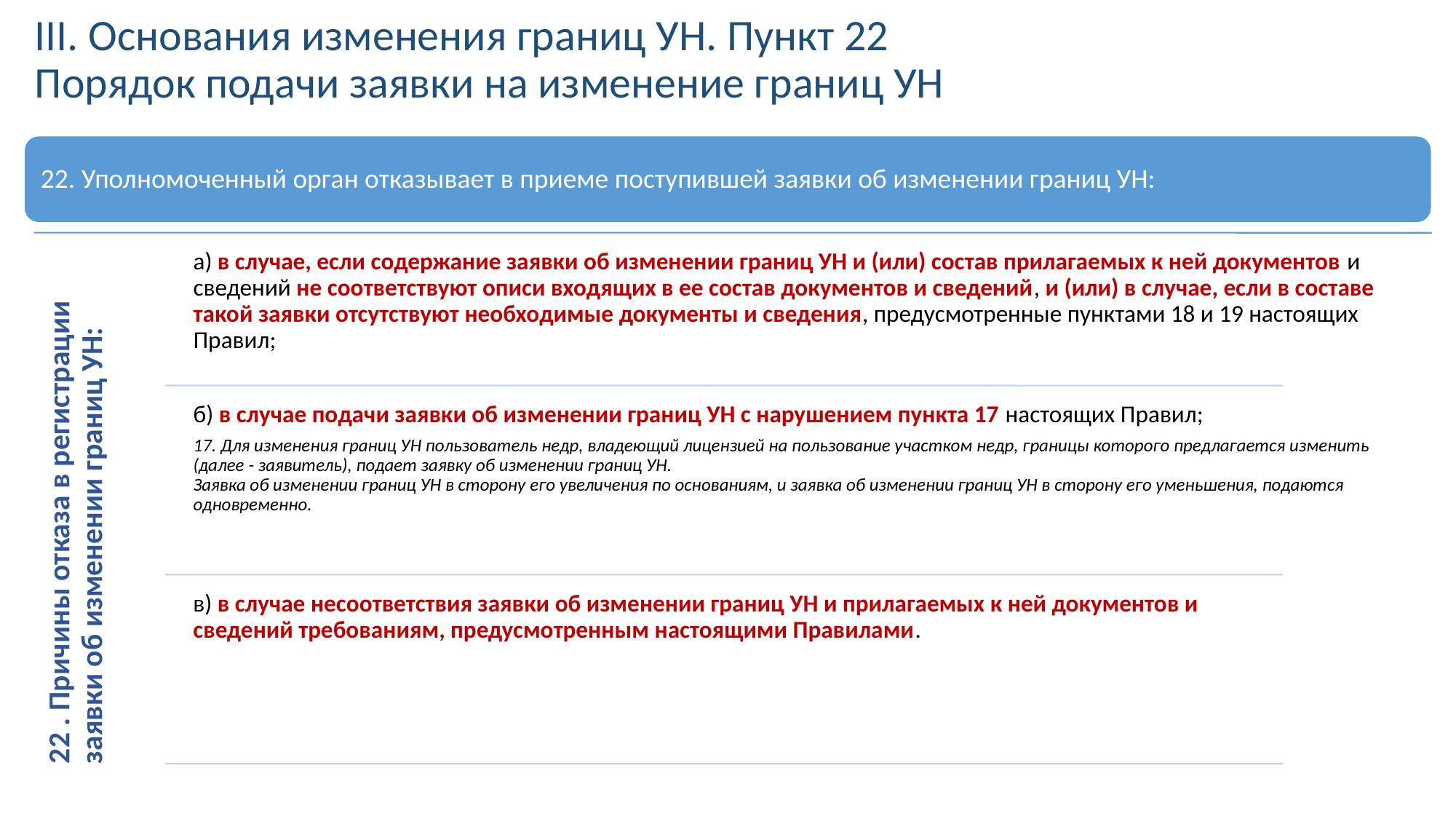

# III. Основания изменения границ УН. Пункт 22 Порядок подачи заявки на изменение границ УН
22. Уполномоченный орган отказывает в приеме поступившей заявки об изменении границ УН:
22 . Причины отказа в регистрации  заявки об изменении границ УН:
а) в случае, если содержание заявки об изменении границ УН и (или) состав прилагаемых к ней документов и сведений не соответствуют описи входящих в ее состав документов и сведений, и (или) в случае, если в составе такой заявки отсутствуют необходимые документы и сведения, предусмотренные пунктами 18 и 19 настоящих Правил;
б) в случае подачи заявки об изменении границ УН с нарушением пункта 17 настоящих Правил;
17. Для изменения границ УН пользователь недр, владеющий лицензией на пользование участком недр, границы которого предлагается изменить (далее - заявитель), подает заявку об изменении границ УН.
Заявка об изменении границ УН в сторону его увеличения по основаниям, и заявка об изменении границ УН в сторону его уменьшения, подаются одновременно.
в) в случае несоответствия заявки об изменении границ УН и прилагаемых к ней документов и сведений требованиям, предусмотренным настоящими Правилами.